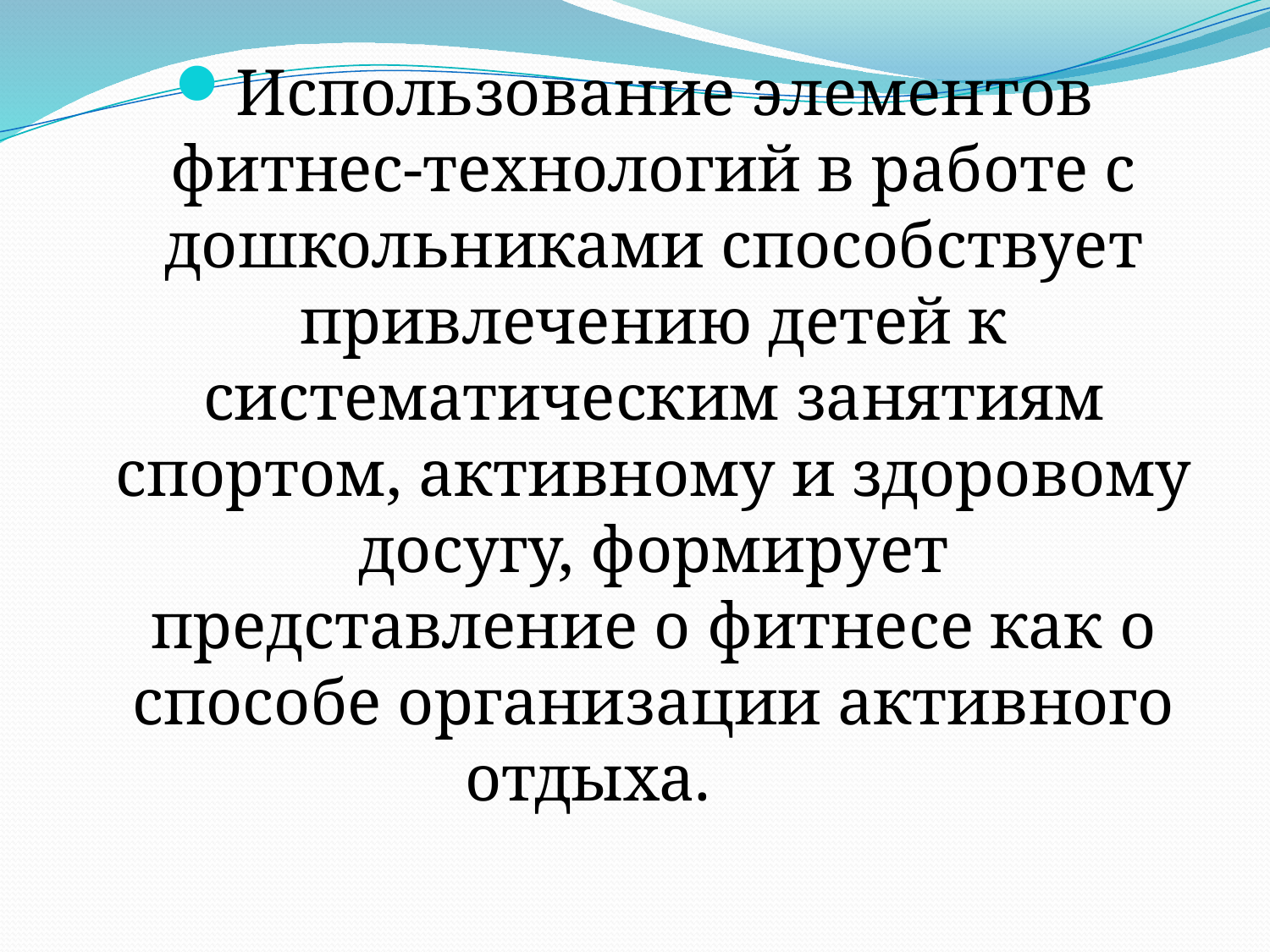

#
Использование элементов фитнес-технологий в работе с дошкольниками способствует привлечению детей к систематическим занятиям спортом, активному и здоровому досугу, формирует представление о фитнесе как о способе организации активного отдыха.